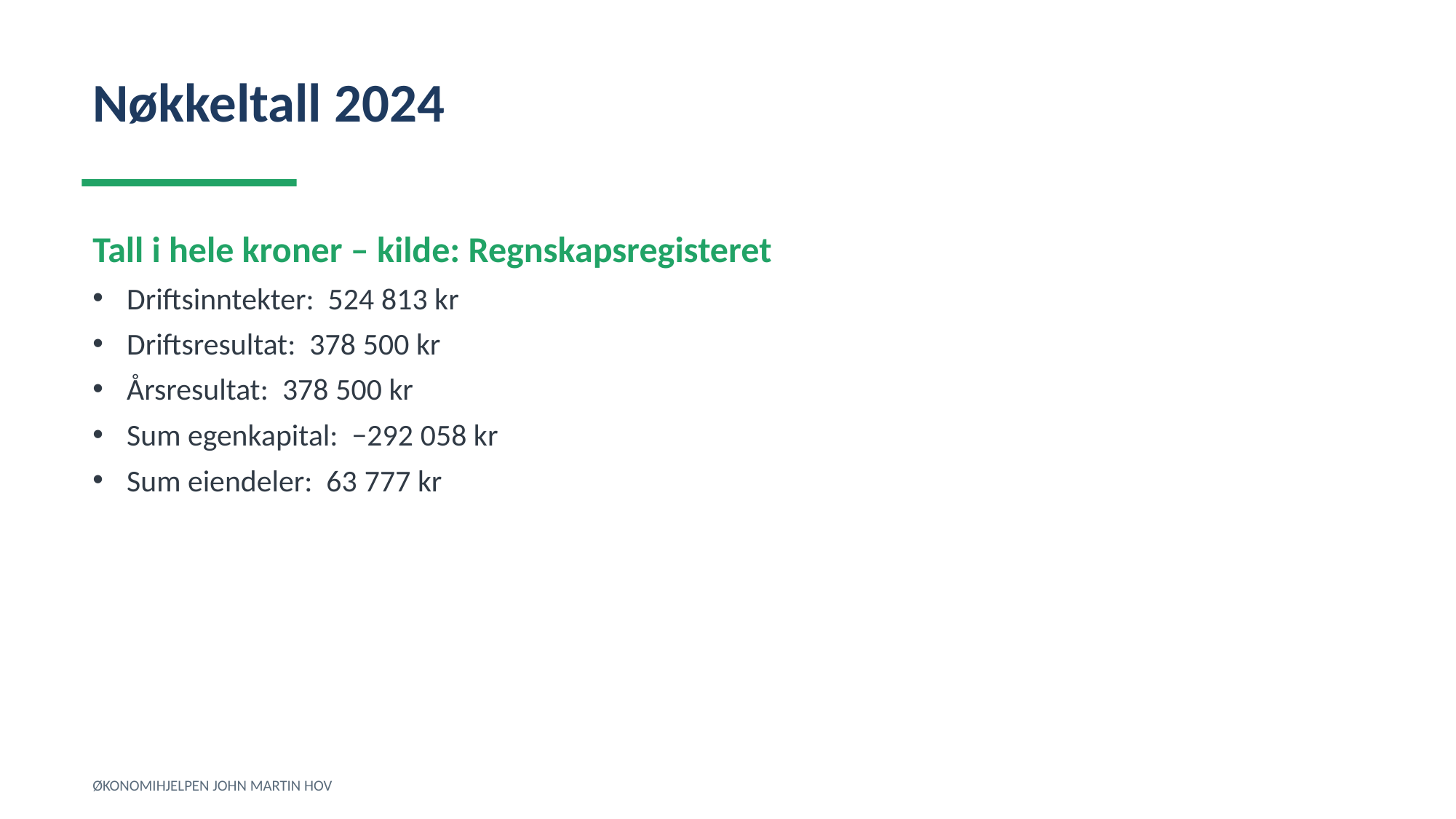

Nøkkeltall 2024

Tall i hele kroner – kilde: Regnskapsregisteret
Driftsinntekter:  524 813 kr
Driftsresultat:  378 500 kr
Årsresultat:  378 500 kr
Sum egenkapital:  −292 058 kr
Sum eiendeler:  63 777 kr
ØKONOMIHJELPEN JOHN MARTIN HOV